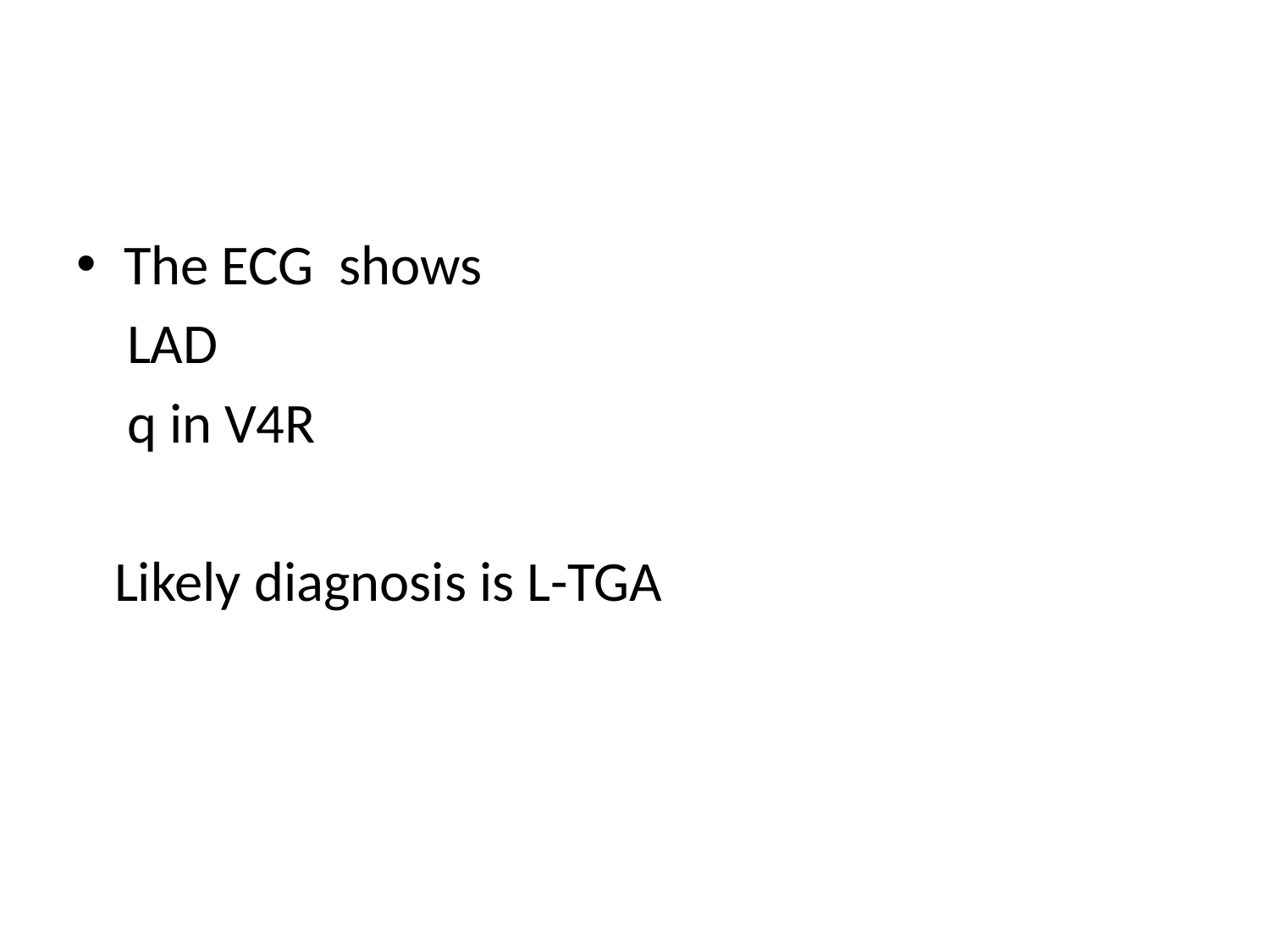

#
The ECG  shows
    LAD
    q in V4R

   Likely diagnosis is L-TGA